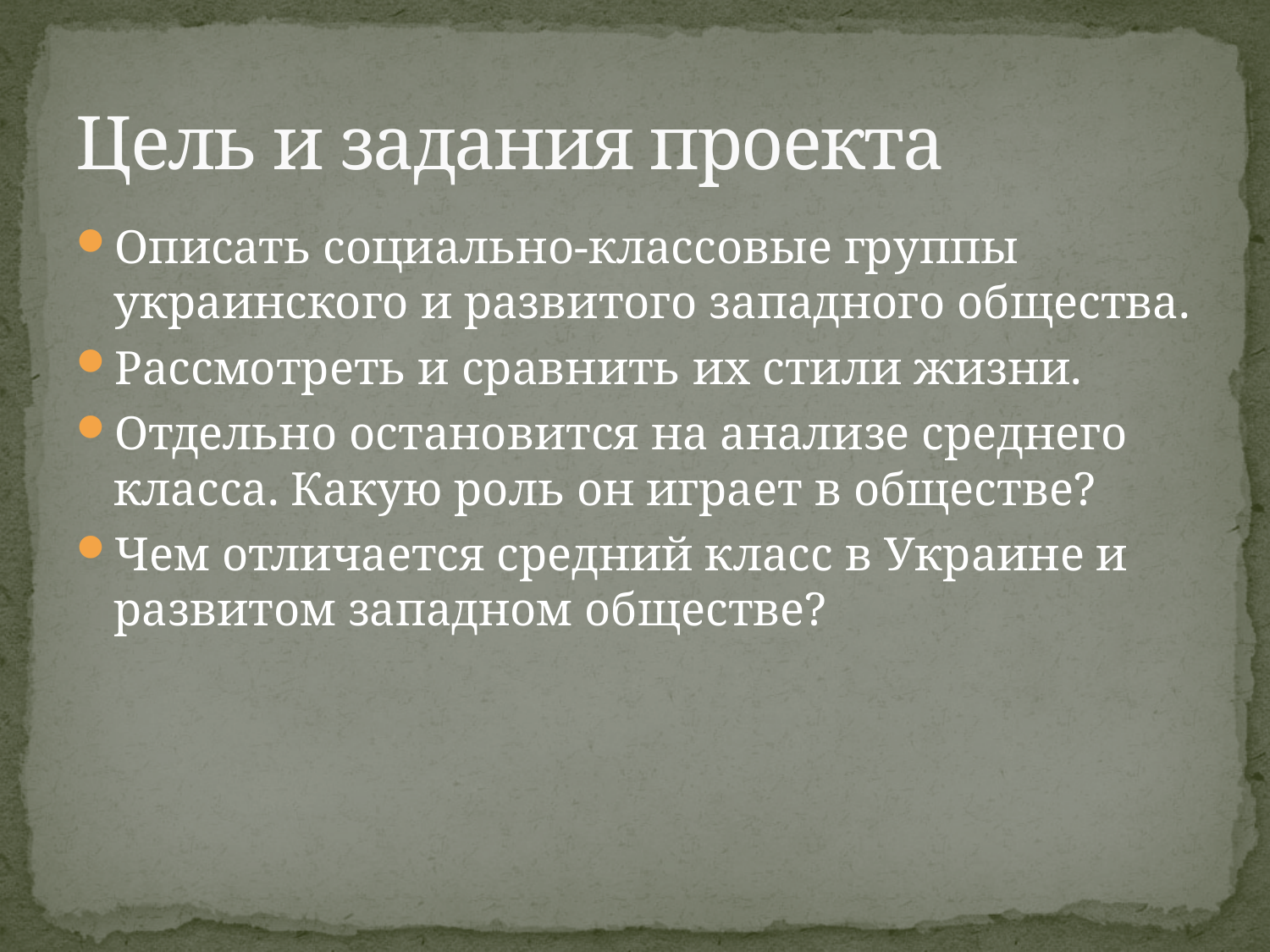

# Цель и задания проекта
Описать социально-классовые группы украинского и развитого западного общества.
Рассмотреть и сравнить их стили жизни.
Отдельно остановится на анализе среднего класса. Какую роль он играет в обществе?
Чем отличается средний класс в Украине и развитом западном обществе?